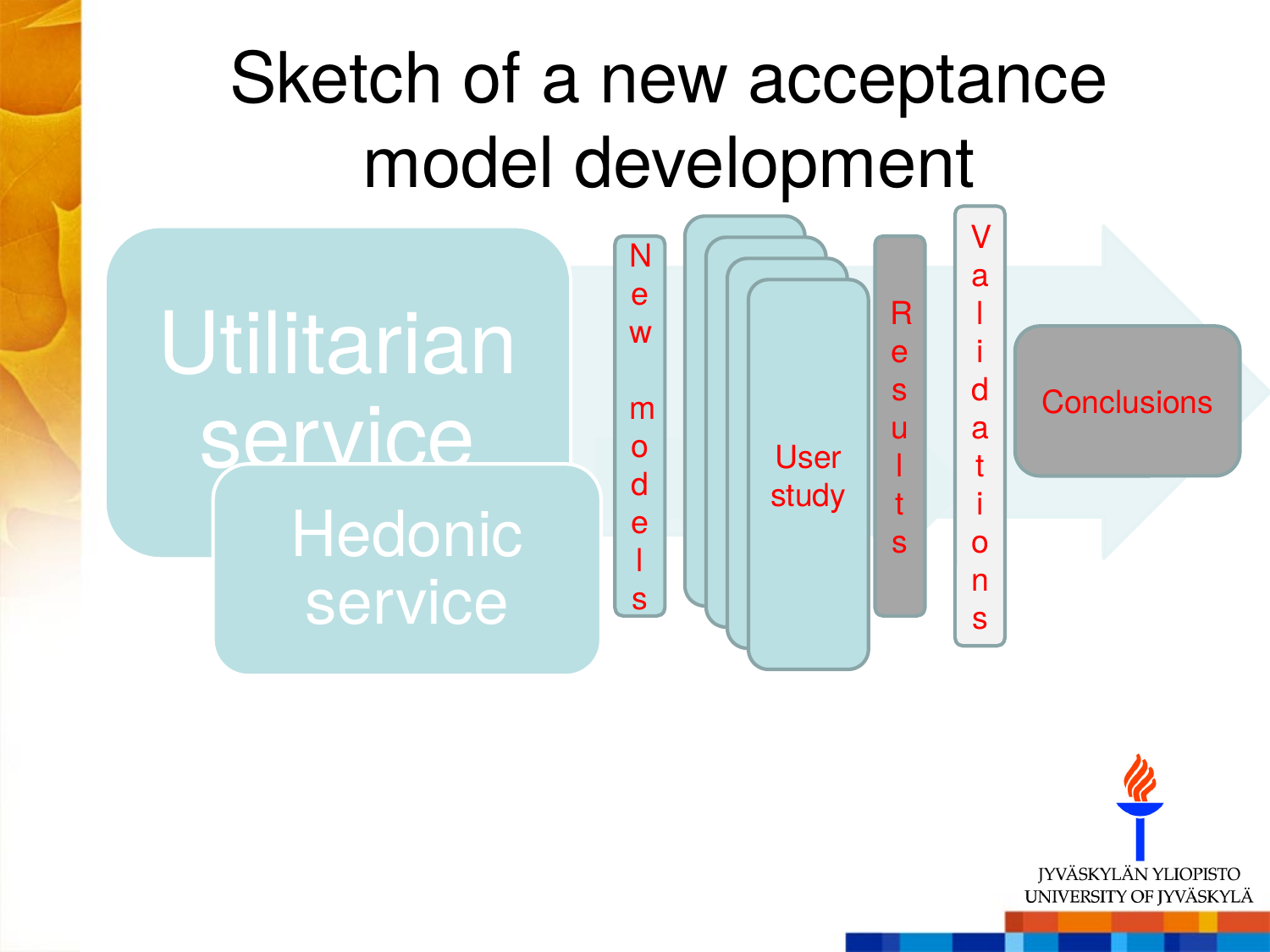

# Sketch of a new acceptance model development
Val
idat
ions
User study

Utilitarian
service

Hedonic
service
New models
Resul
ts
User study
User study
User study
Conclusions